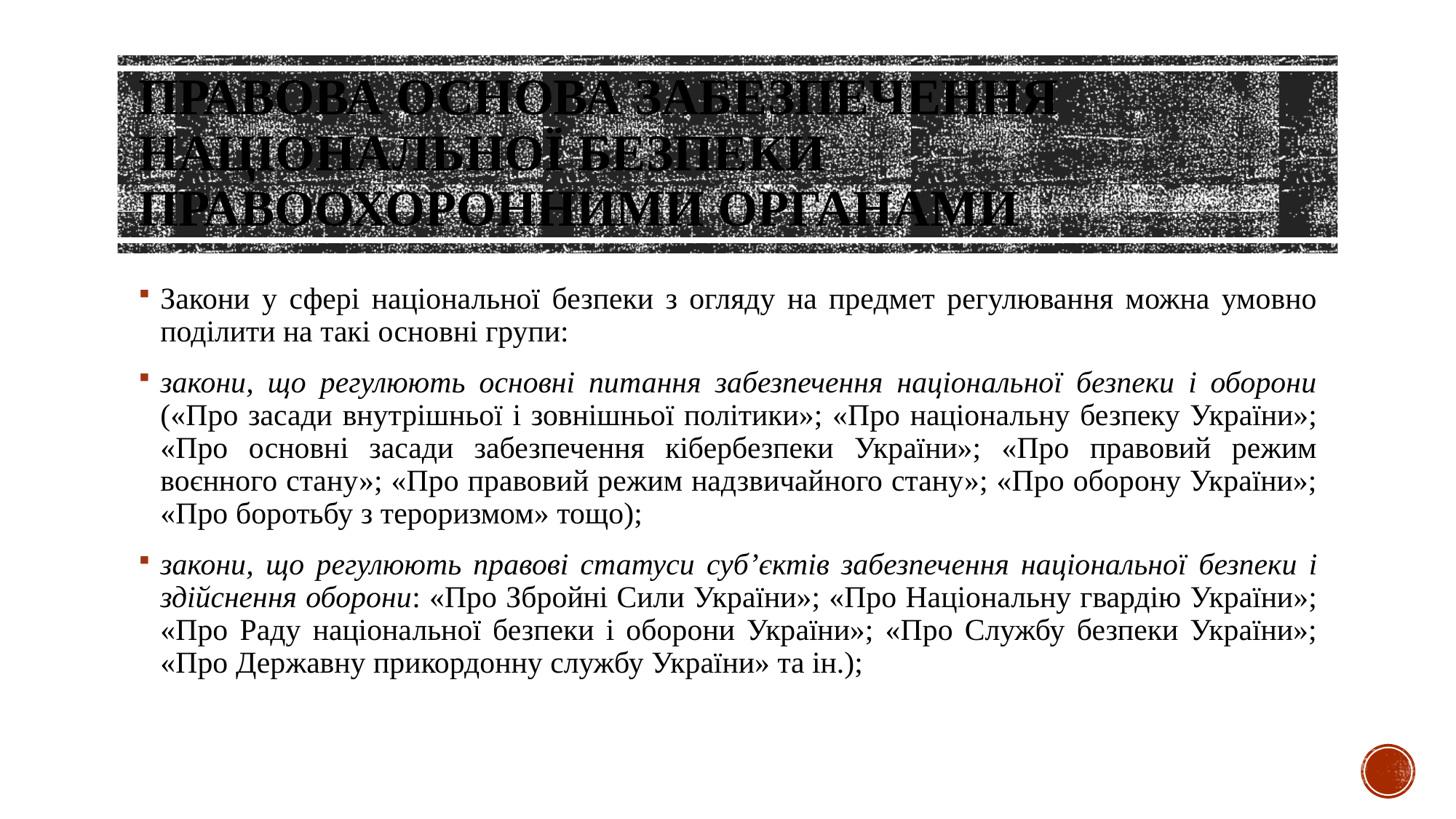

# Правова основа забезпечення національної безпеки правоохоронними органами

Закони у сфері національної безпеки з огляду на предмет регулювання можна умовно поділити на такі основні групи:
закони, що регулюють основні питання забезпечення національної безпеки і оборони («Про засади внутрішньої і зовнішньої політики»; «Про національну безпеку України»; «Про основні засади забезпечення кібербезпеки України»; «Про правовий режим воєнного стану»; «Про правовий режим надзвичайного стану»; «Про оборону України»; «Про боротьбу з тероризмом» тощо);
закони, що регулюють правові статуси суб’єктів забезпечення національної безпеки і здійснення оборони: «Про Збройні Сили України»; «Про Національну гвардію України»; «Про Раду національної безпеки і оборони України»; «Про Службу безпеки України»; «Про Державну прикордонну службу України» та ін.);